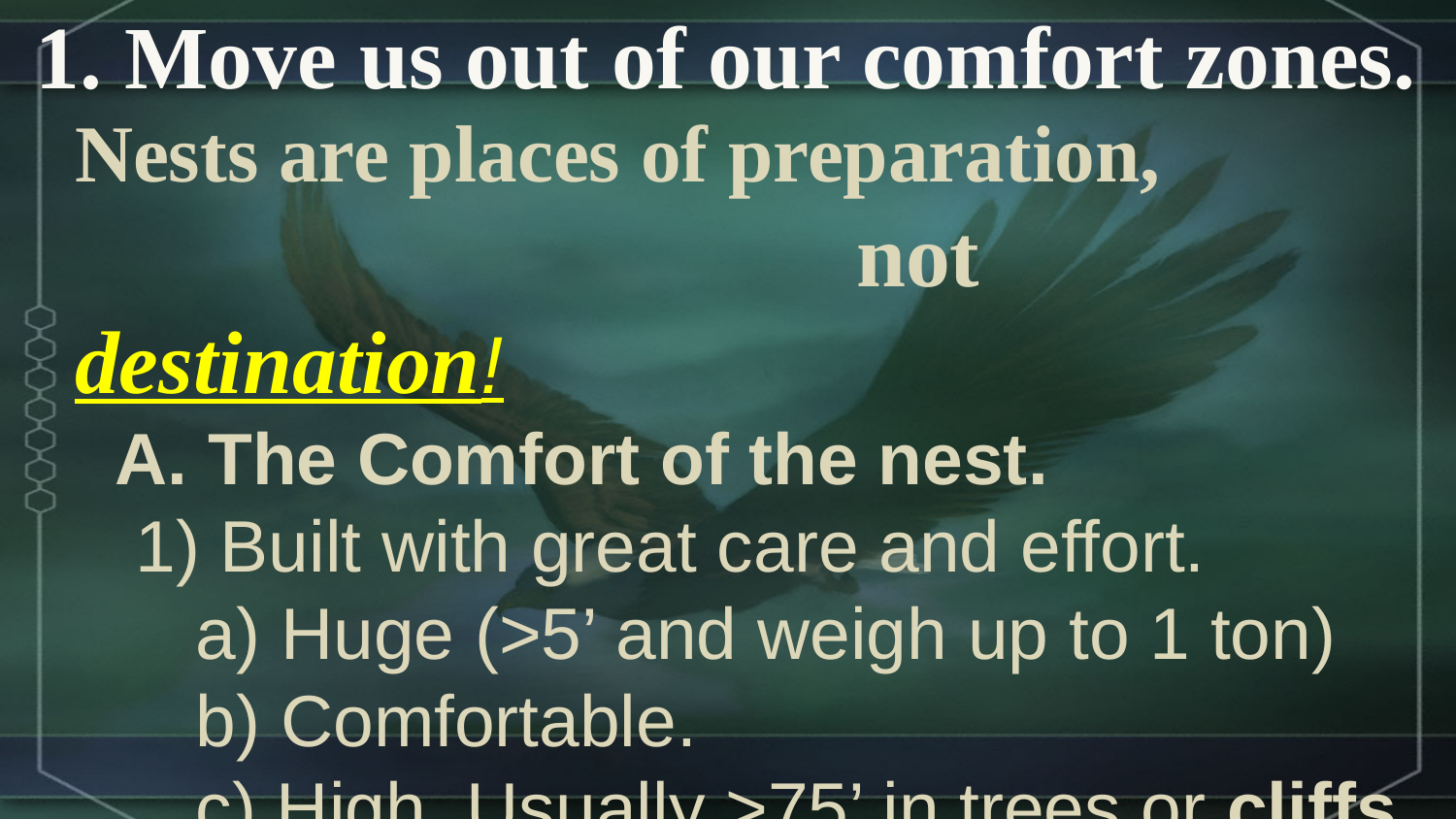

1. Move us out of our comfort zones.
Nests are places of preparation,
                                   not destination!
  A. The Comfort of the nest.
   1) Built with great care and effort.
      a) Huge (>5’ and weigh up to 1 ton)
      b) Comfortable.
      c) High. Usually >75’ in trees or cliffs.